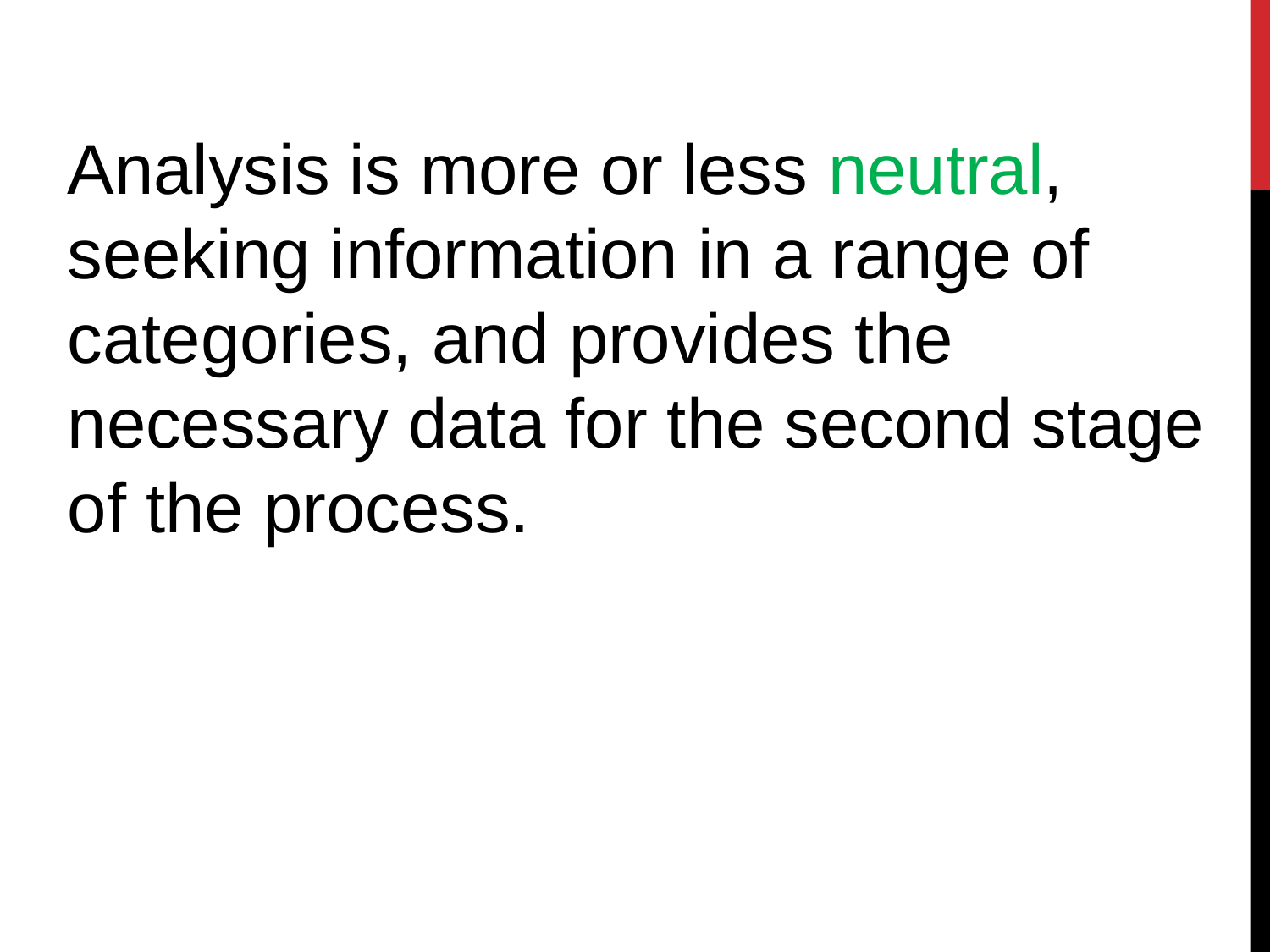

Analysis is more or less neutral, seeking information in a range of categories, and provides the necessary data for the second stage of the process.